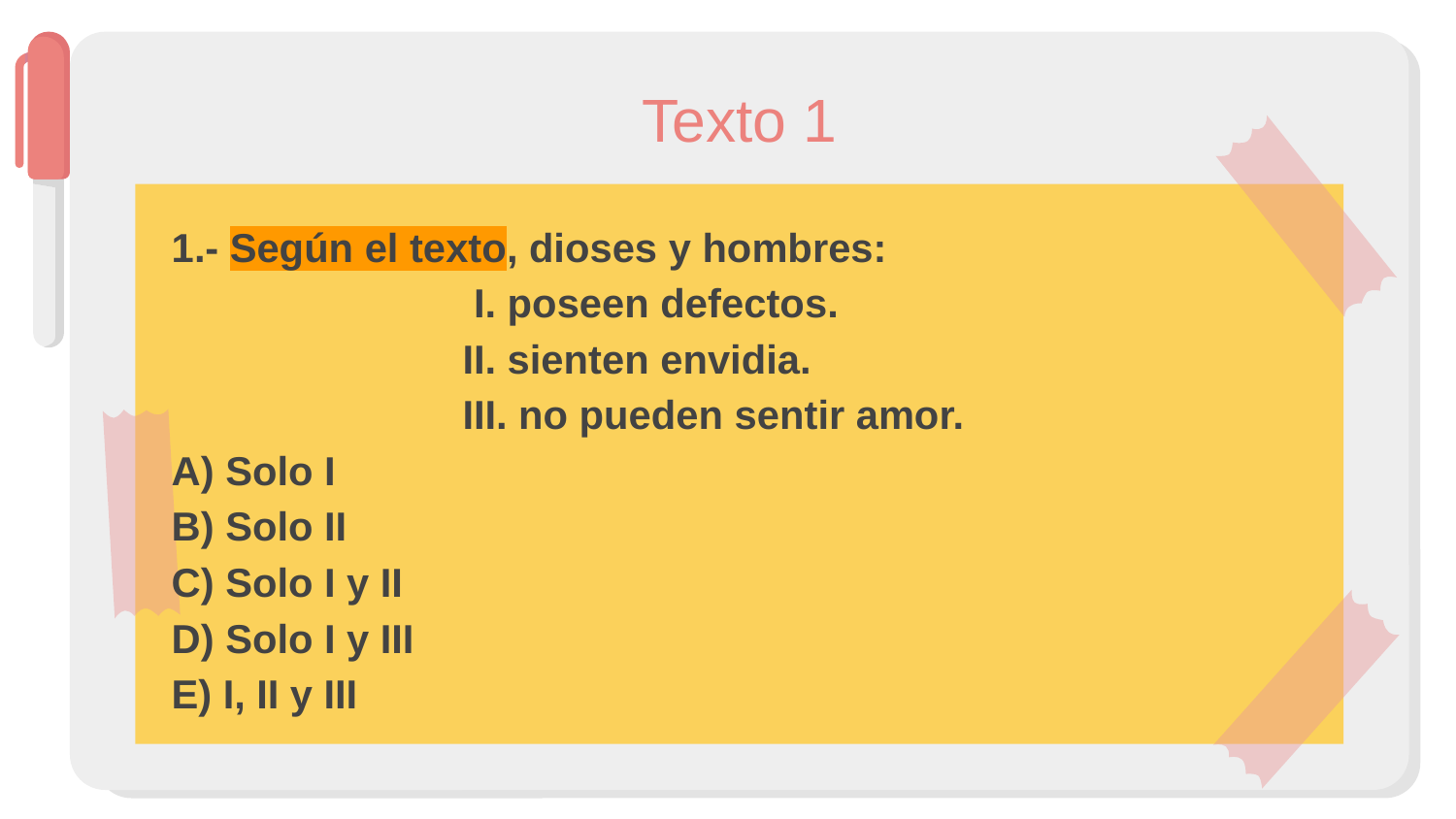

# Texto 1
1.- Según el texto, dioses y hombres:
		 I. poseen defectos.
		II. sienten envidia.
		III. no pueden sentir amor.
A) Solo I
B) Solo II
C) Solo I y II
D) Solo I y III
E) I, II y III